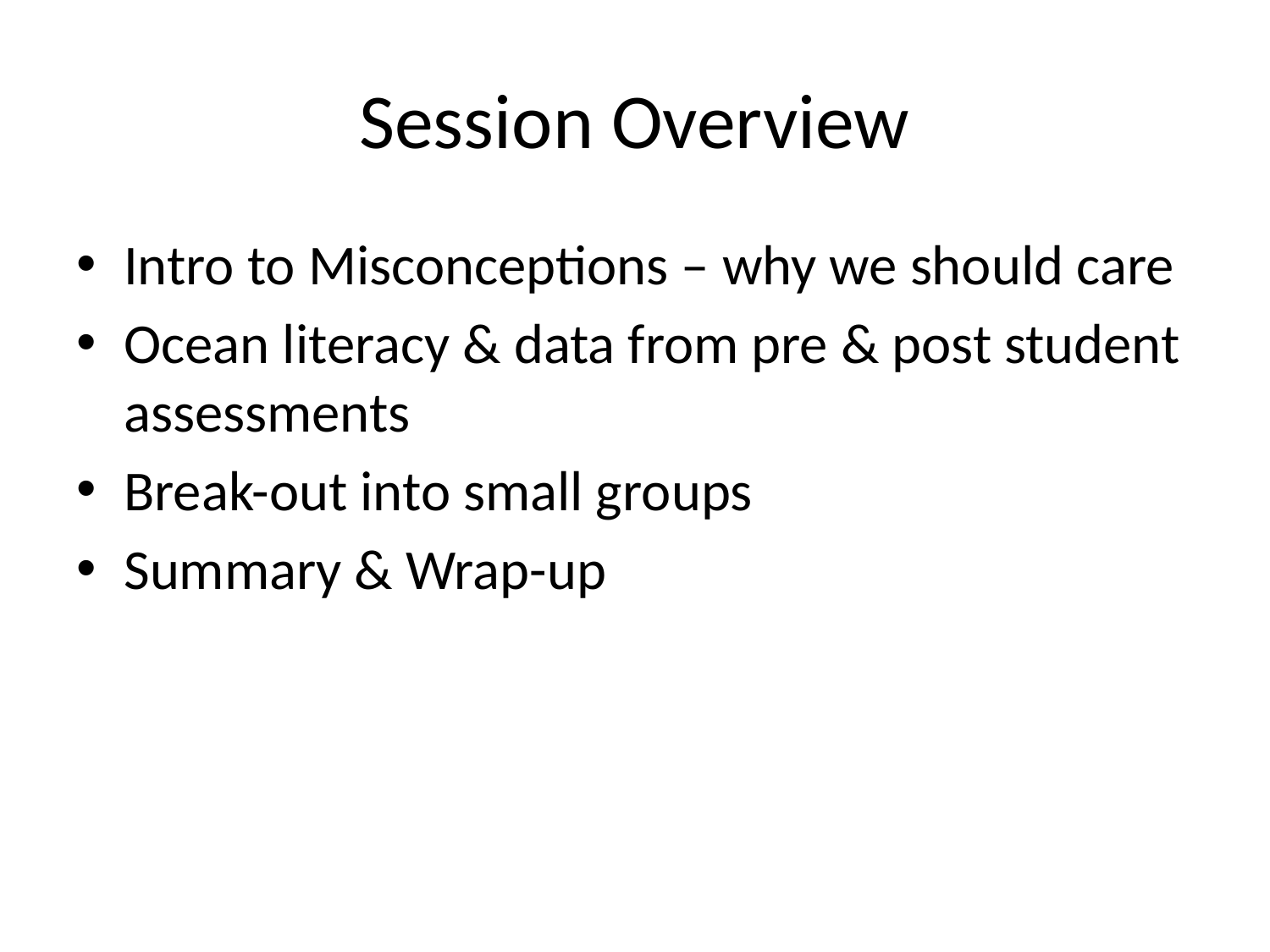

# Session Overview
Intro to Misconceptions – why we should care
Ocean literacy & data from pre & post student assessments
Break-out into small groups
Summary & Wrap-up